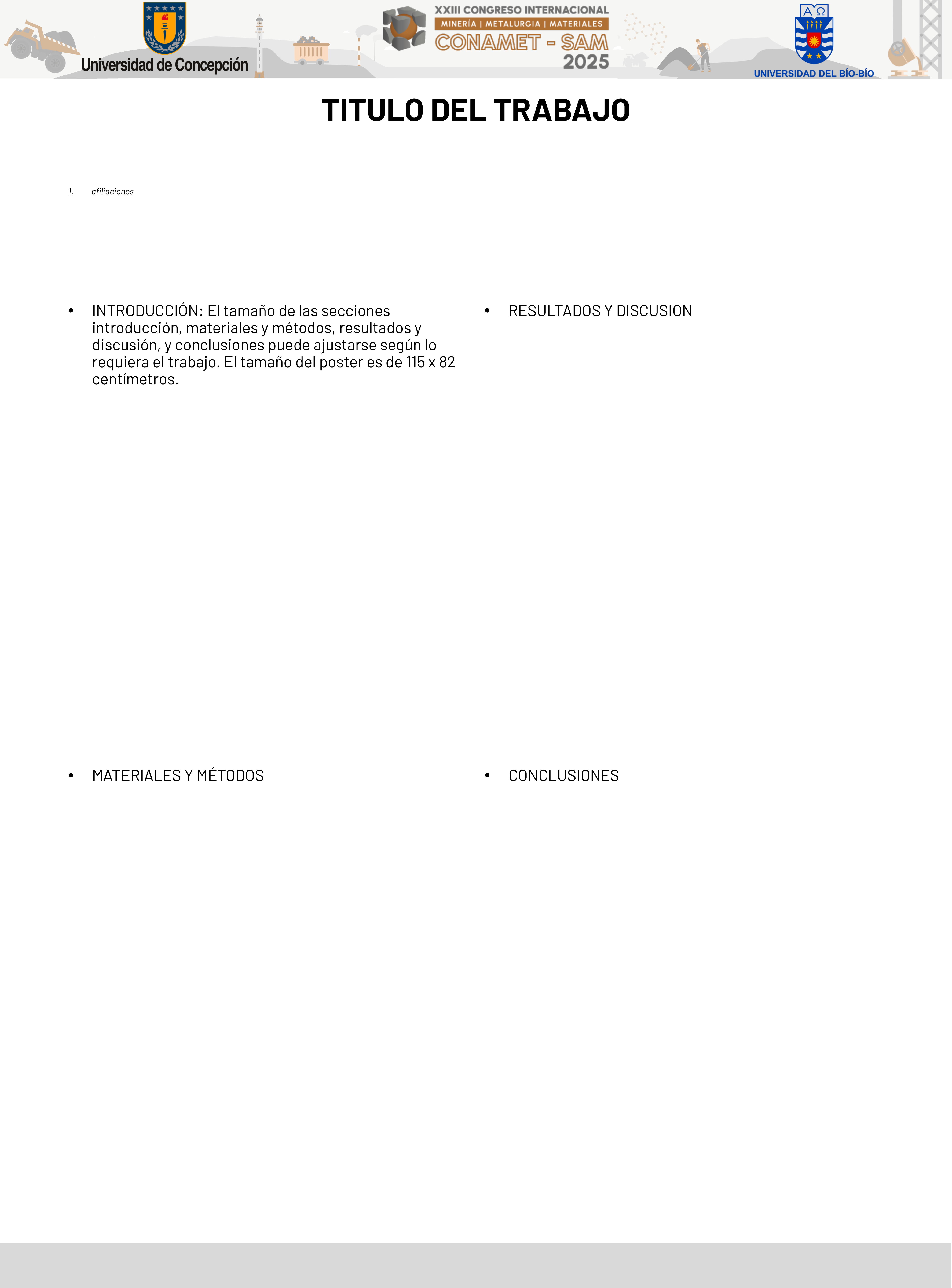

# TITULO DEL TRABAJO

afiliaciones

INTRODUCCIÓN: El tamaño de las secciones introducción, materiales y métodos, resultados y discusión, y conclusiones puede ajustarse según lo requiera el trabajo. El tamaño del poster es de 115 x 82 centímetros.
RESULTADOS Y DISCUSION
MATERIALES Y MÉTODOS
CONCLUSIONES